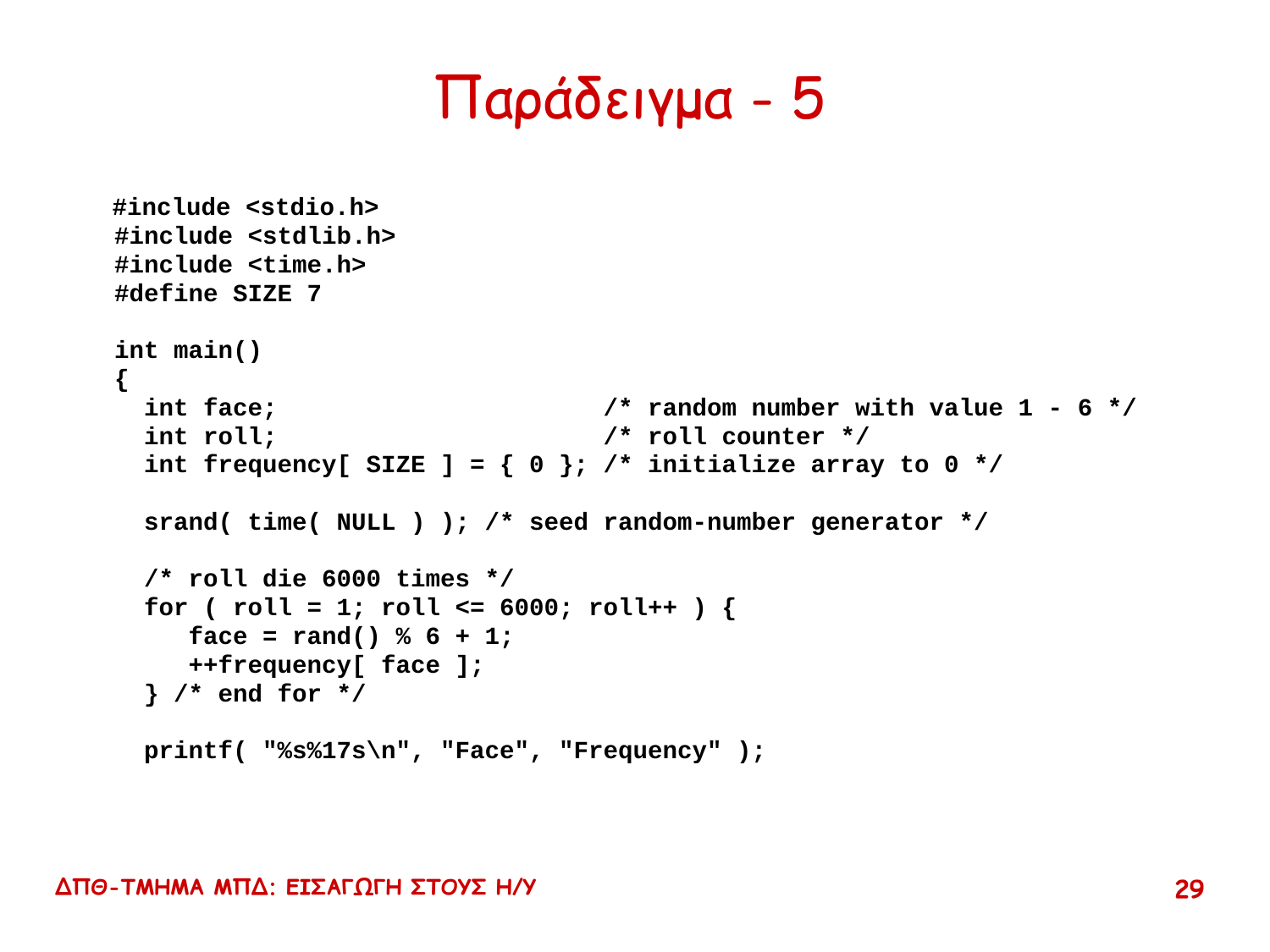

# Παράδειγμα - 5
         #include <stdio.h>
    #include <stdlib.h>
    #include <time.h>
    #define SIZE 7

    int main()
    {
      int face;                      /* random number with value 1 - 6 */
      int roll;                      /* roll counter */
      int frequency[ SIZE ] = { 0 }; /* initialize array to 0 */

      srand( time( NULL ) ); /* seed random-number generator */

      /* roll die 6000 times */
      for ( roll = 1; roll <= 6000; roll++ ) {
         face = rand() % 6 + 1;
         ++frequency[ face ];
      } /* end for */

      printf( "%s%17s\n", "Face", "Frequency" );

ΔΠΘ-ΤΜΗΜΑ ΜΠΔ: ΕΙΣΑΓΩΓΗ ΣΤΟΥΣ Η/Υ
29